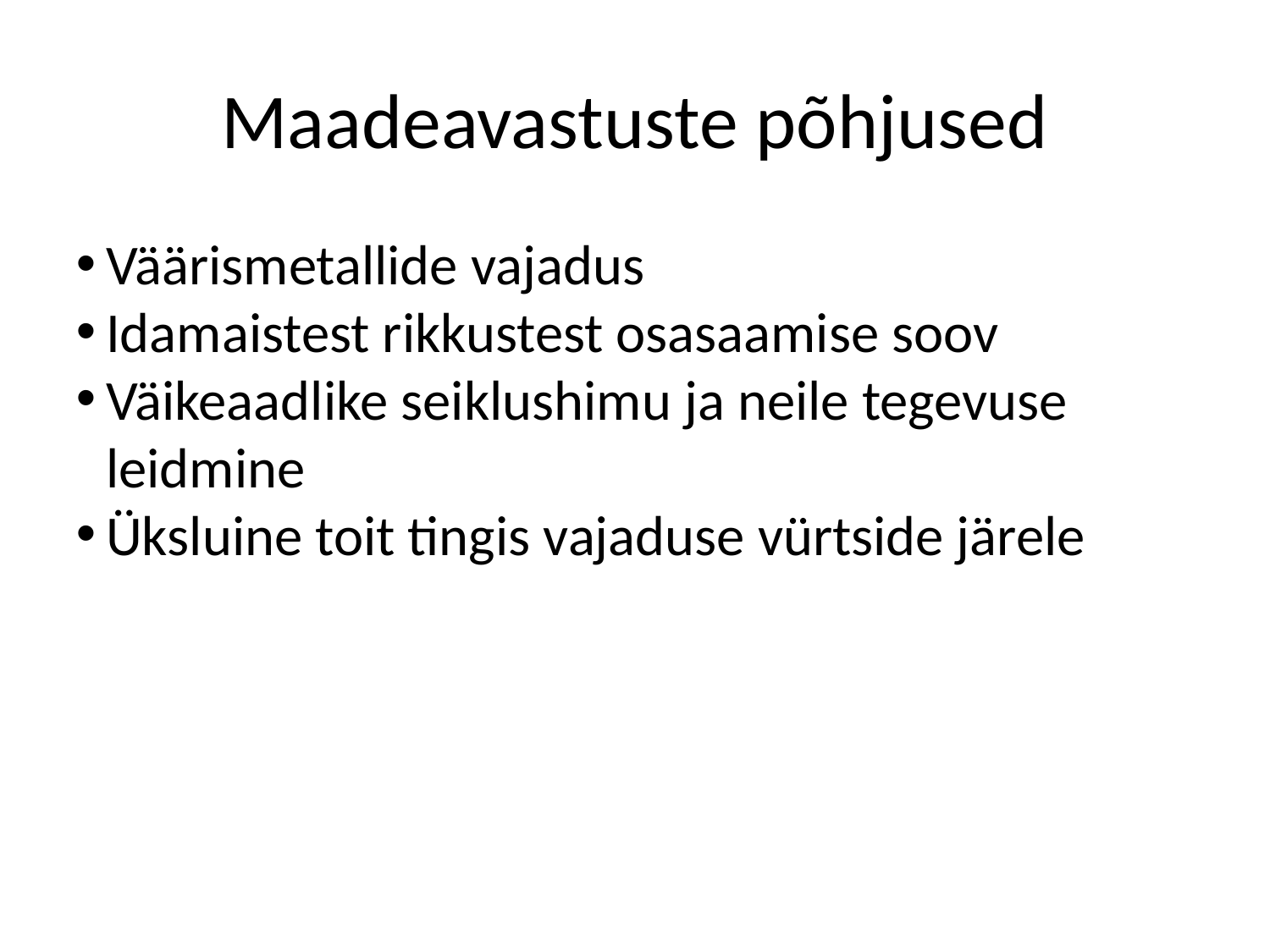

Maadeavastuste põhjused
Väärismetallide vajadus
Idamaistest rikkustest osasaamise soov
Väikeaadlike seiklushimu ja neile tegevuse leidmine
Üksluine toit tingis vajaduse vürtside järele